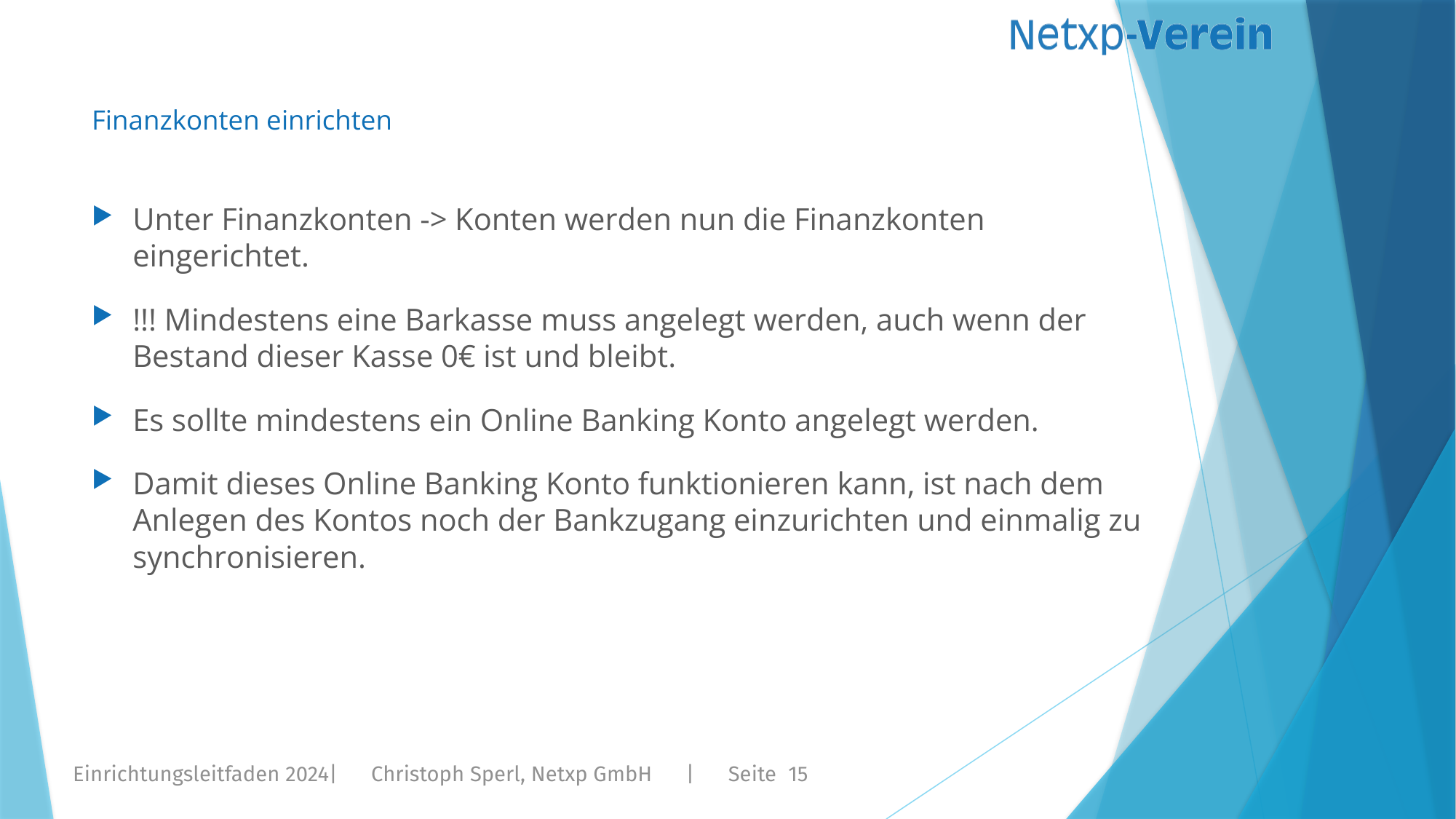

# Finanzkonten einrichten
Unter Finanzkonten -> Konten werden nun die Finanzkonten eingerichtet.
!!! Mindestens eine Barkasse muss angelegt werden, auch wenn der Bestand dieser Kasse 0€ ist und bleibt.
Es sollte mindestens ein Online Banking Konto angelegt werden.
Damit dieses Online Banking Konto funktionieren kann, ist nach dem Anlegen des Kontos noch der Bankzugang einzurichten und einmalig zu synchronisieren.